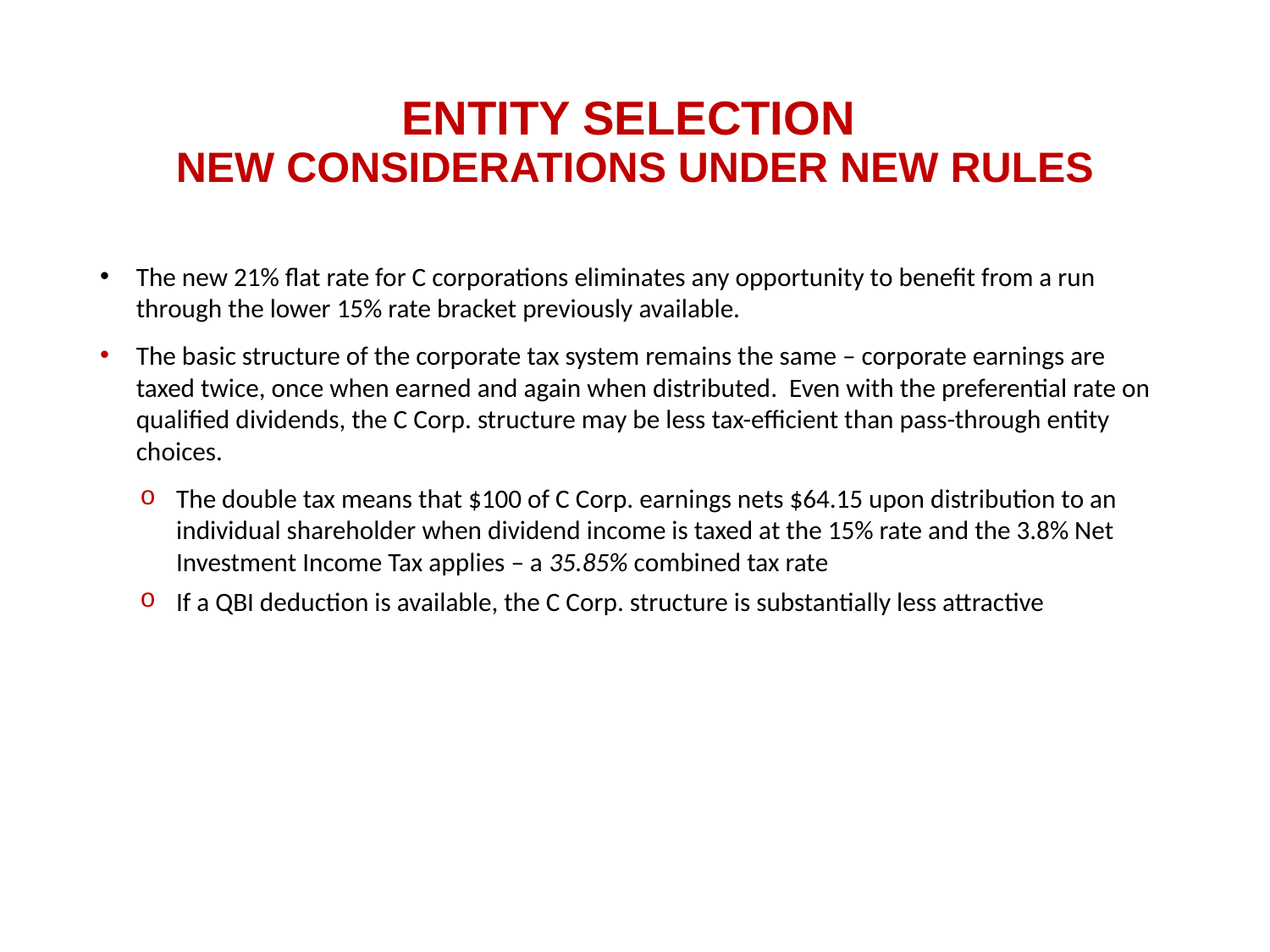

# Entity Selection New Considerations Under New Rules
The new 21% flat rate for C corporations eliminates any opportunity to benefit from a run through the lower 15% rate bracket previously available.
The basic structure of the corporate tax system remains the same – corporate earnings are taxed twice, once when earned and again when distributed.  Even with the preferential rate on qualified dividends, the C Corp. structure may be less tax-efficient than pass-through entity choices.
The double tax means that $100 of C Corp. earnings nets $64.15 upon distribution to an individual shareholder when dividend income is taxed at the 15% rate and the 3.8% Net Investment Income Tax applies – a 35.85% combined tax rate
If a QBI deduction is available, the C Corp. structure is substantially less attractive